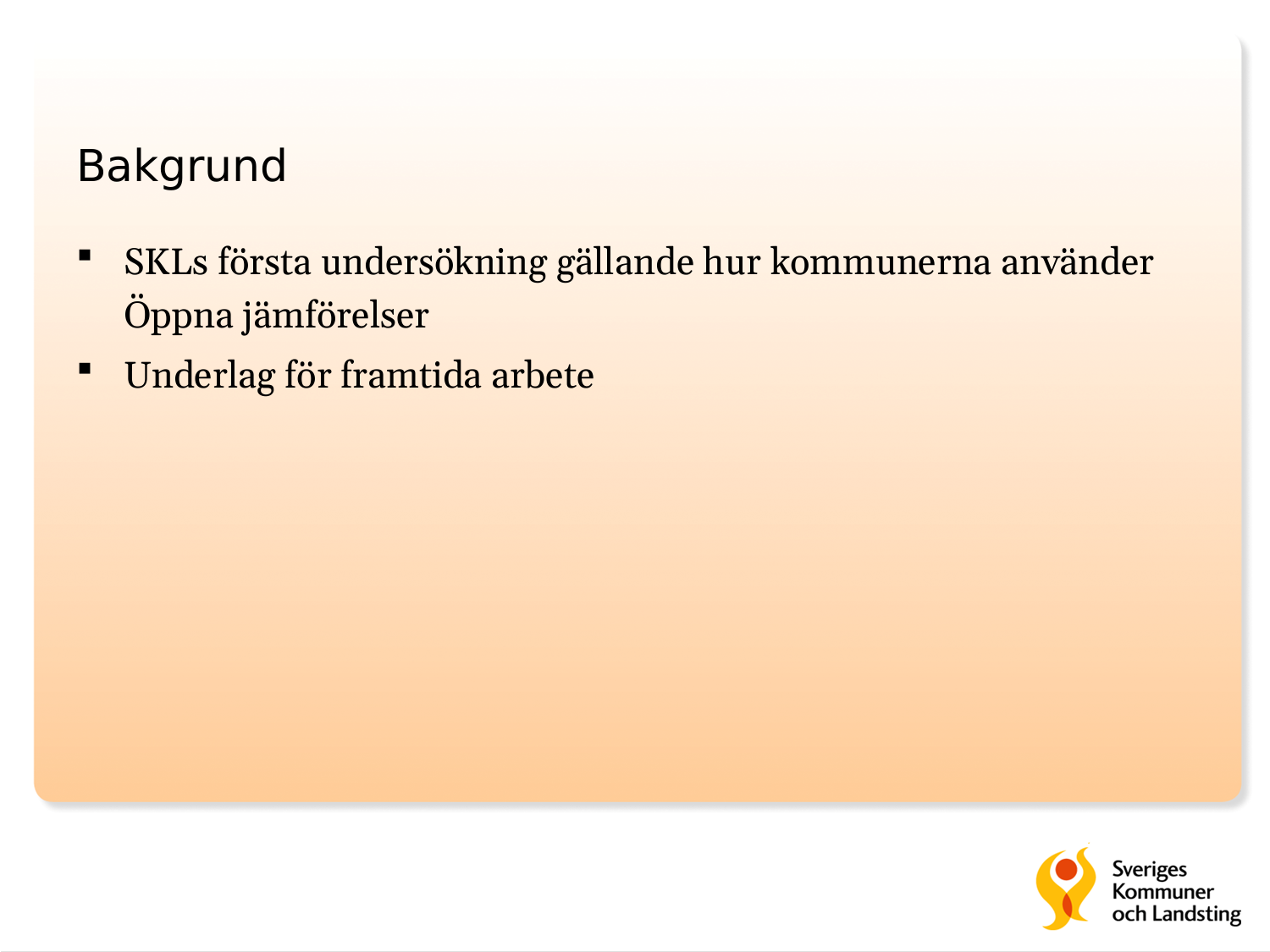

# Bakgrund
SKLs första undersökning gällande hur kommunerna använder Öppna jämförelser
Underlag för framtida arbete